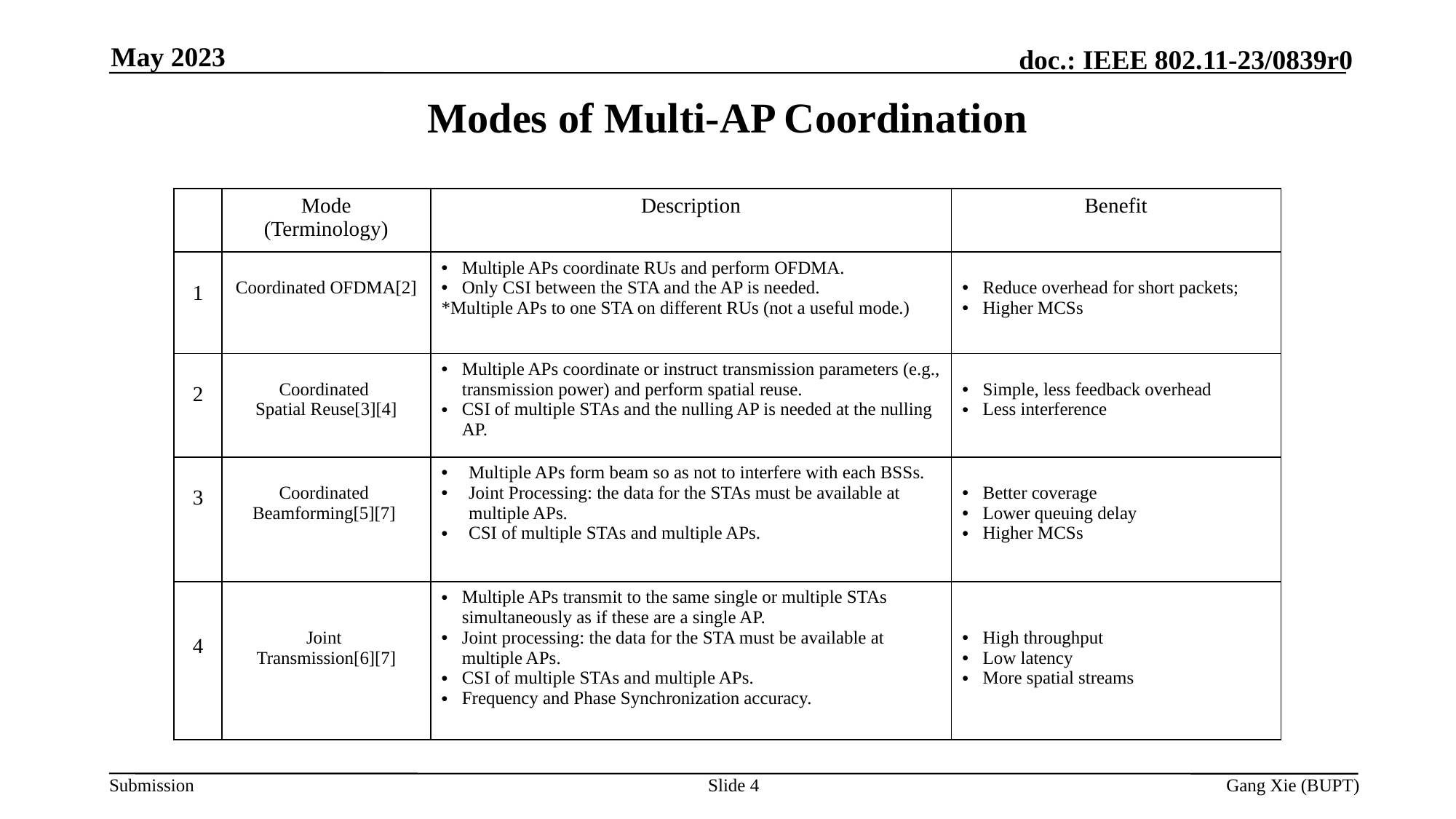

May 2023
# Modes of Multi-AP Coordination
|  | Mode (Terminology) | Description | Benefit |
| --- | --- | --- | --- |
| 1 | Coordinated OFDMA[2] | Multiple APs coordinate RUs and perform OFDMA. Only CSI between the STA and the AP is needed. \*Multiple APs to one STA on different RUs (not a useful mode.) | Reduce overhead for short packets; Higher MCSs |
| 2 | Coordinated Spatial Reuse[3][4] | Multiple APs coordinate or instruct transmission parameters (e.g., transmission power) and perform spatial reuse. CSI of multiple STAs and the nulling AP is needed at the nulling AP. | Simple, less feedback overhead Less interference |
| 3 | Coordinated Beamforming[5][7] | Multiple APs form beam so as not to interfere with each BSSs. Joint Processing: the data for the STAs must be available at multiple APs. CSI of multiple STAs and multiple APs. | Better coverage Lower queuing delay Higher MCSs |
| 4 | Joint Transmission[6][7] | Multiple APs transmit to the same single or multiple STAs simultaneously as if these are a single AP. Joint processing: the data for the STA must be available at multiple APs. CSI of multiple STAs and multiple APs. Frequency and Phase Synchronization accuracy. | High throughput Low latency More spatial streams |
Slide 4
Gang Xie (BUPT)